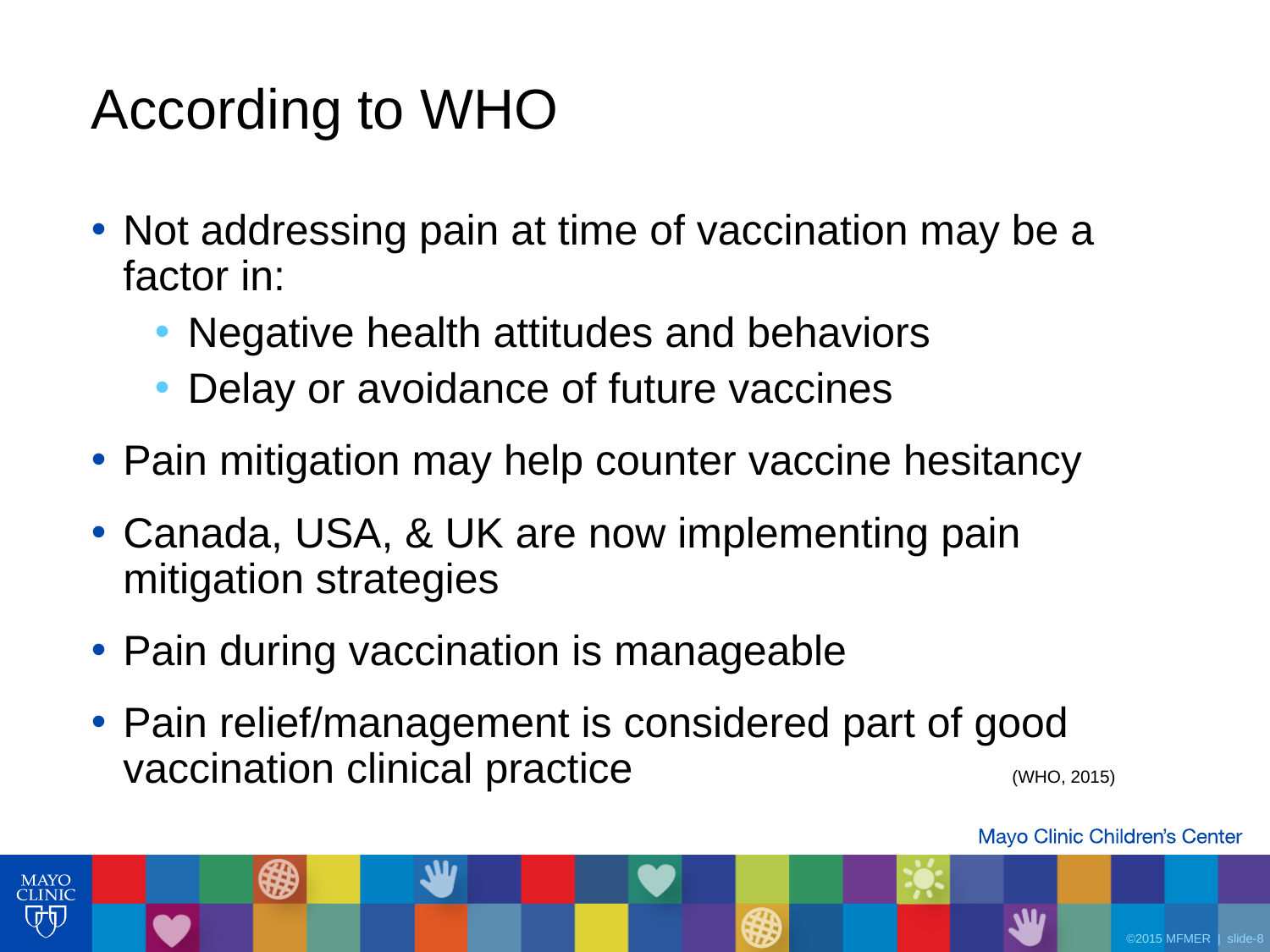

# According to WHO
Not addressing pain at time of vaccination may be a factor in:
Negative health attitudes and behaviors
Delay or avoidance of future vaccines
Pain mitigation may help counter vaccine hesitancy
Canada, USA, & UK are now implementing pain mitigation strategies
Pain during vaccination is manageable
Pain relief/management is considered part of good vaccination clinical practice 			(WHO, 2015)